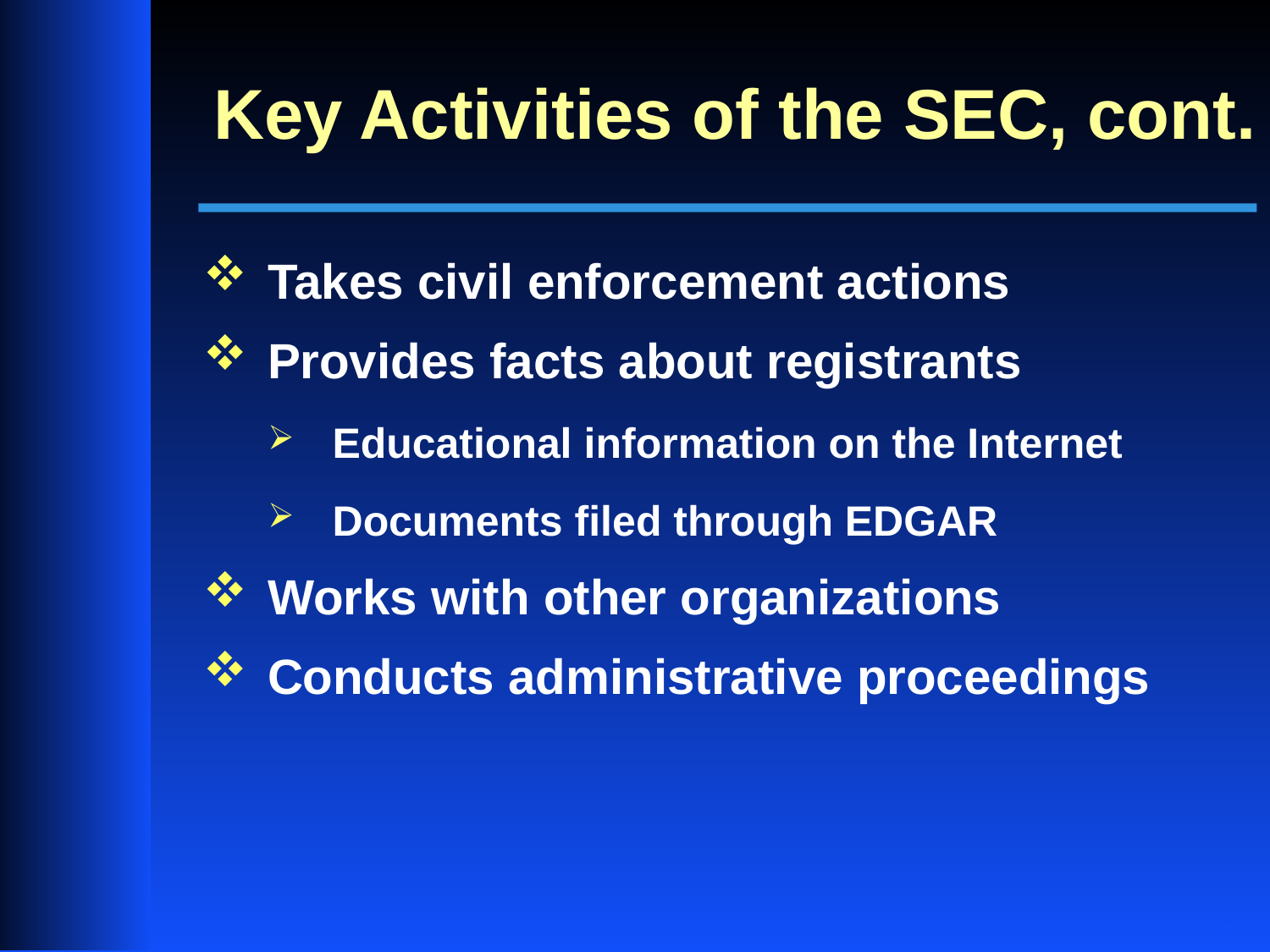

# Key Activities of the SEC, cont.
Takes civil enforcement actions
Provides facts about registrants
Educational information on the Internet
Documents filed through EDGAR
Works with other organizations
Conducts administrative proceedings